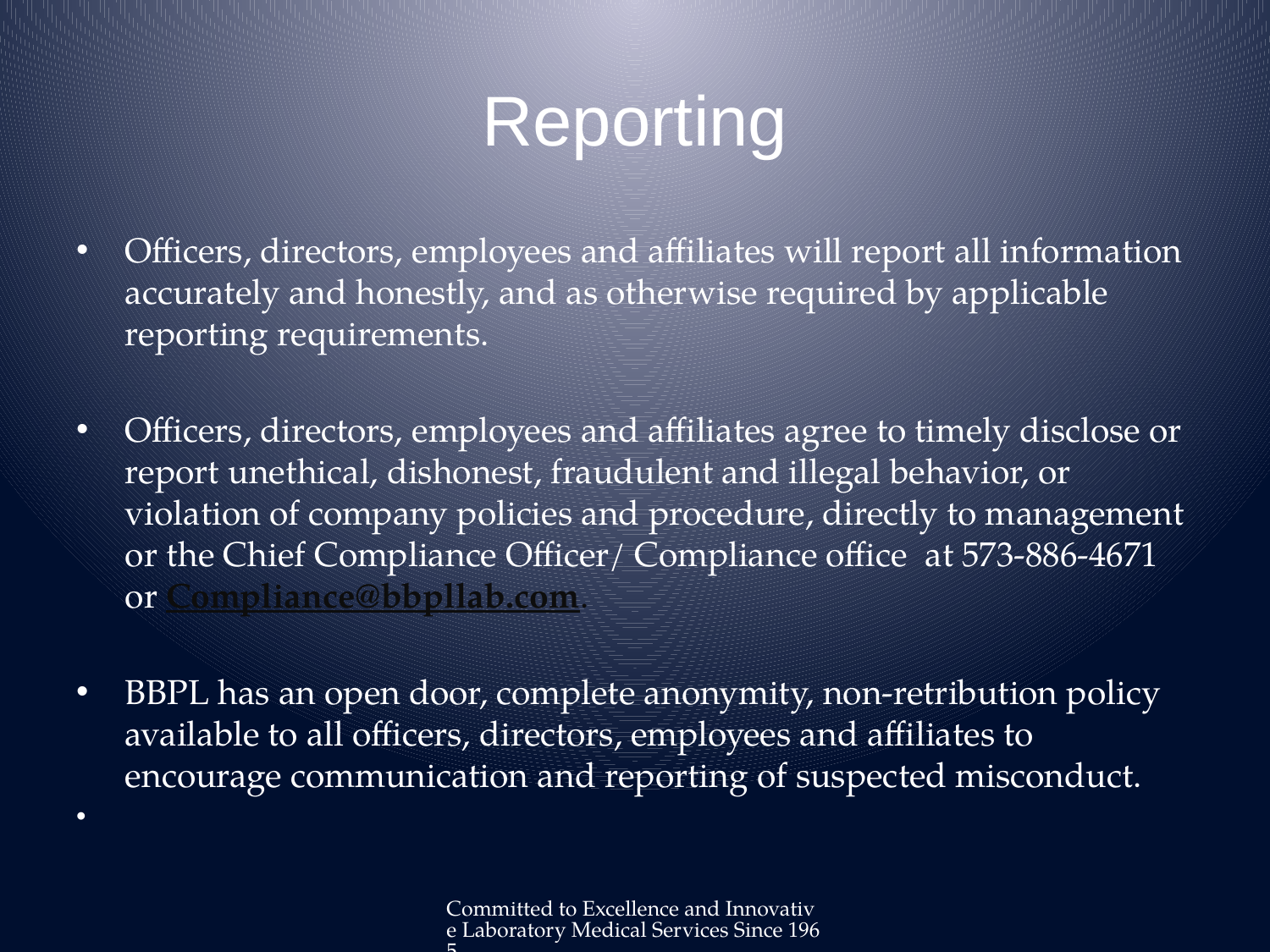

# Reporting
Officers, directors, employees and affiliates will report all information accurately and honestly, and as otherwise required by applicable reporting requirements.

Officers, directors, employees and affiliates agree to timely disclose or report unethical, dishonest, fraudulent and illegal behavior, or violation of company policies and procedure, directly to management or the Chief Compliance Officer/ Compliance office  at 573-886-4671 or Compliance@bbpllab.com.

BBPL has an open door, complete anonymity, non-retribution policy available to all officers, directors, employees and affiliates to encourage communication and reporting of suspected misconduct.

Committed to Excellence and Innovative Laboratory Medical Services Since 1965